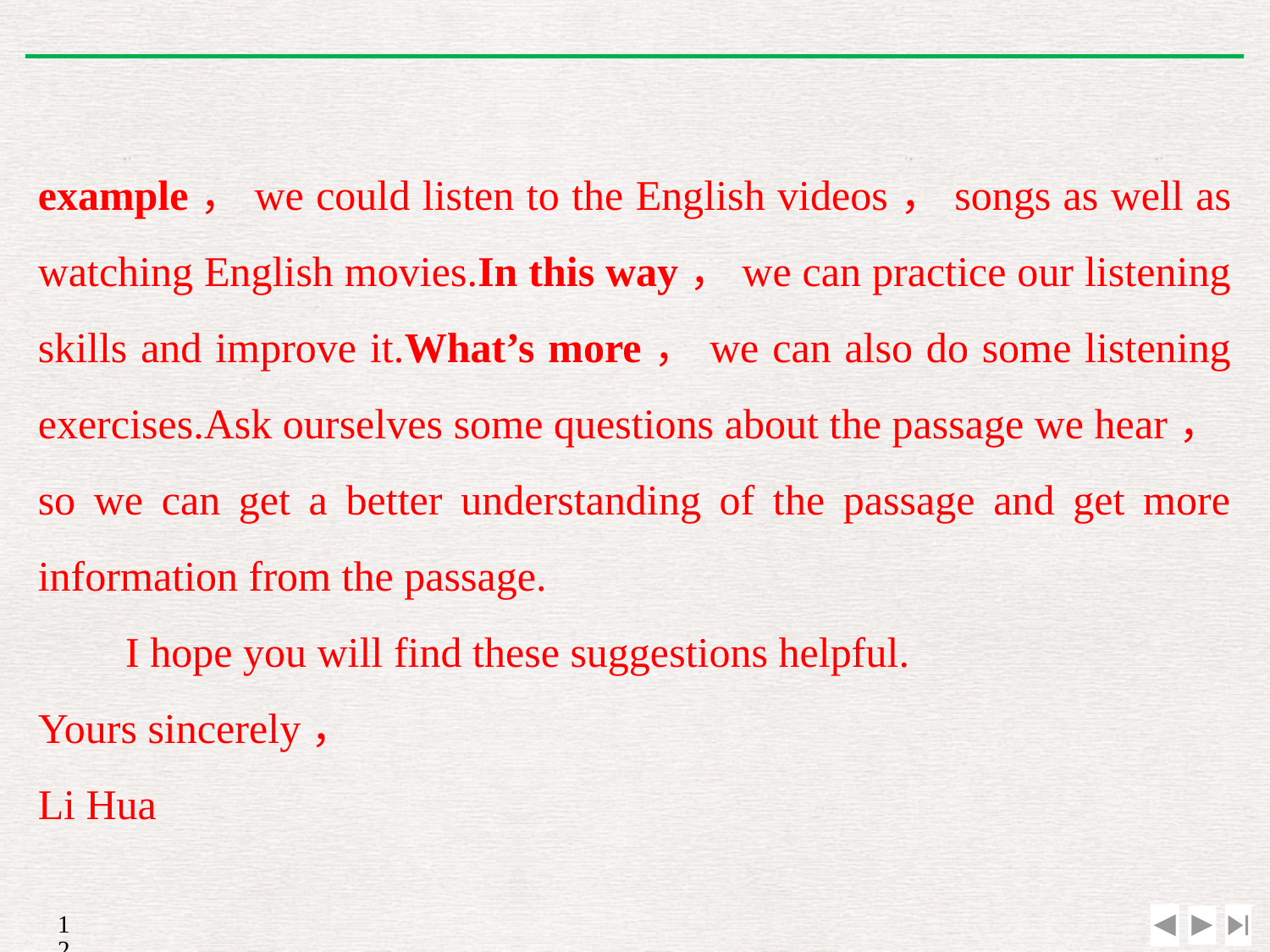

example，we could listen to the English videos，songs as well as watching English movies.In this way，we can practice our listening skills and improve it.What’s more，we can also do some listening exercises.Ask ourselves some questions about the passage we hear，so we can get a better understanding of the passage and get more information from the passage.
I hope you will find these suggestions helpful.
Yours sincerely，
Li Hua